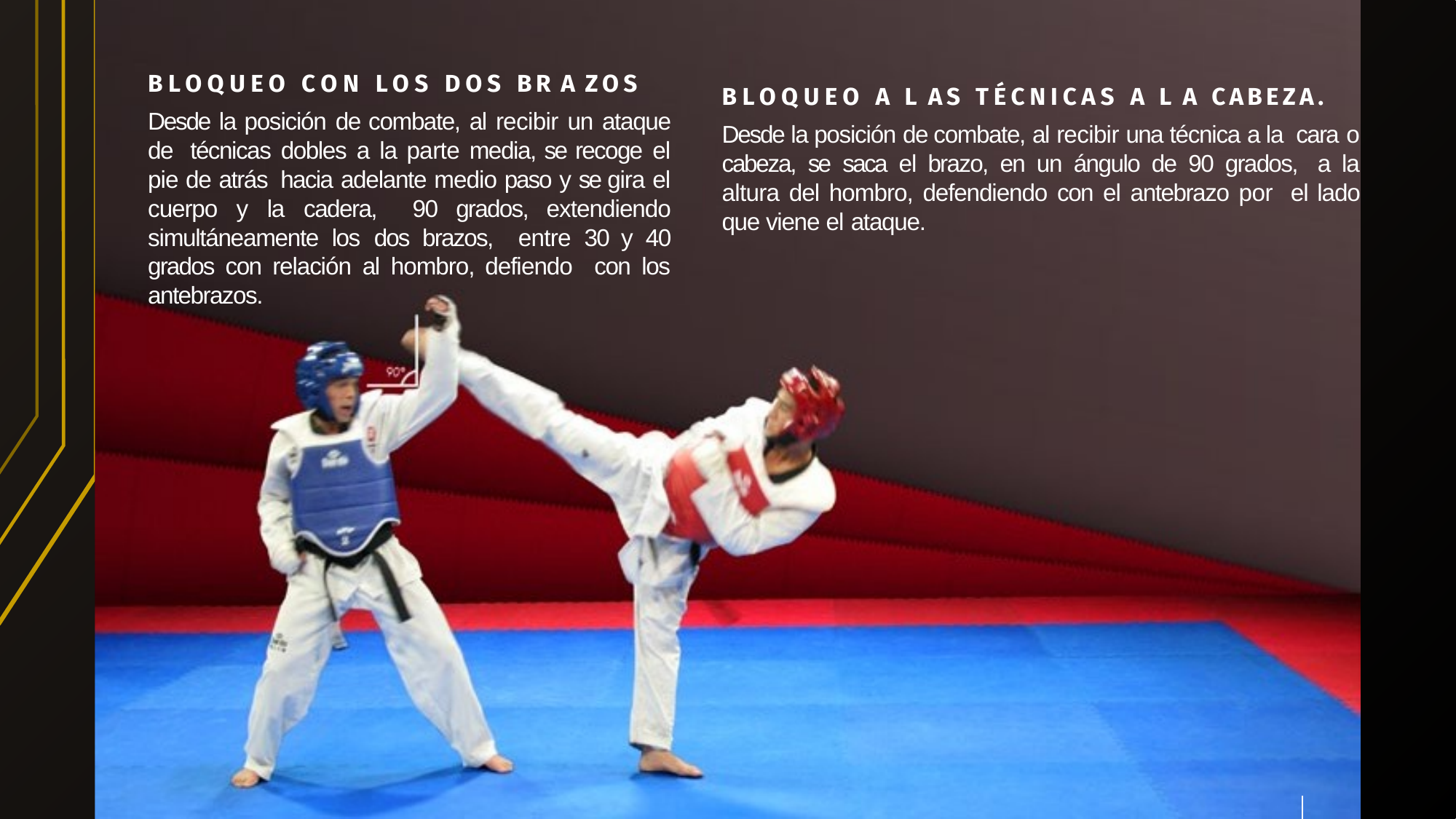

BLOQUEO CON LOS DOS BR A ZOS
Desde la posición de combate, al recibir un ataque de  técnicas dobles a la parte media, se recoge el pie de atrás  hacia adelante medio paso y se gira el cuerpo y la cadera,  90 grados, extendiendo simultáneamente los dos brazos,  entre 30 y 40 grados con relación al hombro, defiendo  con los antebrazos.
BLOQUEO A L AS TÉCNICAS A L A CABEZA.
Desde la posición de combate, al recibir una técnica a la  cara o cabeza, se saca el brazo, en un ángulo de 90 grados,  a la altura del hombro, defendiendo con el antebrazo por  el lado que viene el ataque.